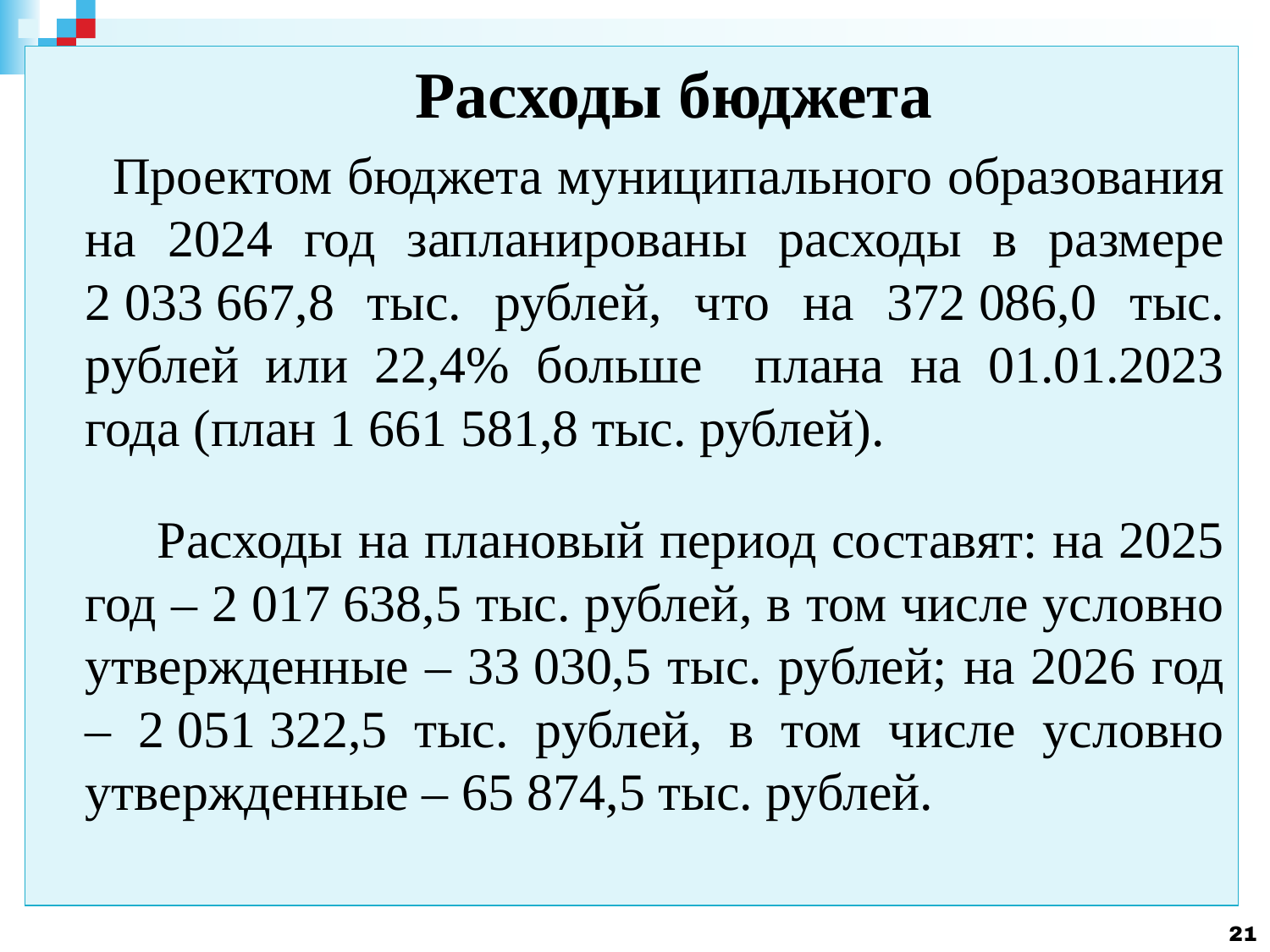

Расходы бюджета
     Проектом бюджета муниципального образования на 2024 год запланированы расходы в размере 2 033 667,8 тыс. рублей, что на 372 086,0 тыс. рублей или 22,4% больше  плана на 01.01.2023 года (план 1 661 581,8 тыс. рублей).

        Расходы на плановый период составят: на 2025 год – 2 017 638,5 тыс. рублей, в том числе условно утвержденные – 33 030,5 тыс. рублей; на 2026 год – 2 051 322,5 тыс. рублей, в том числе условно утвержденные – 65 874,5 тыс. рублей.

21